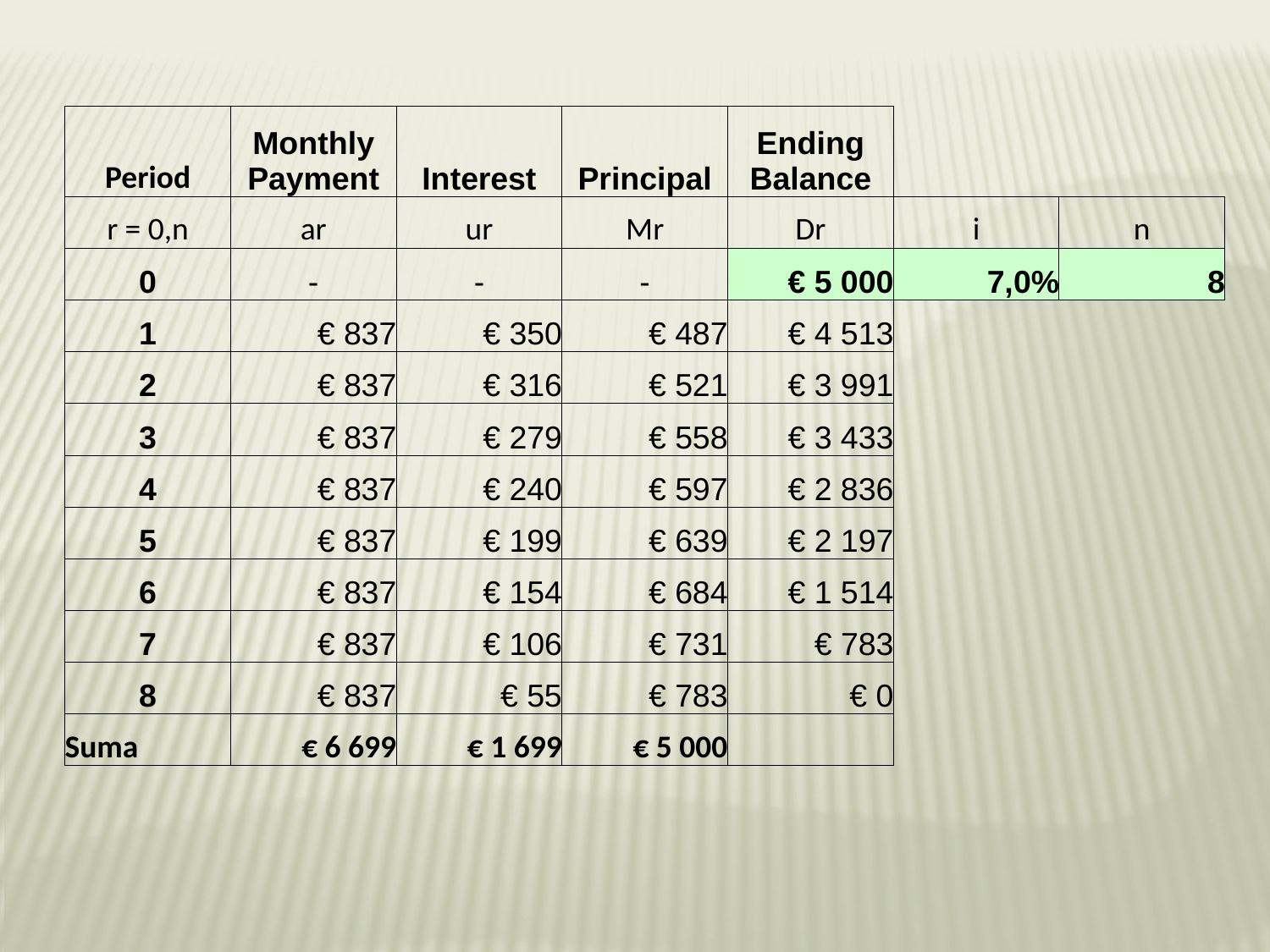

| Period | Monthly Payment | Interest | Principal | Ending Balance |  |  |
| --- | --- | --- | --- | --- | --- | --- |
| r = 0,n | ar | ur | Mr | Dr | i | n |
| 0 | - | - | - | € 5 000 | 7,0% | 8 |
| 1 | € 837 | € 350 | € 487 | € 4 513 |  |  |
| 2 | € 837 | € 316 | € 521 | € 3 991 |  |  |
| 3 | € 837 | € 279 | € 558 | € 3 433 |  |  |
| 4 | € 837 | € 240 | € 597 | € 2 836 |  |  |
| 5 | € 837 | € 199 | € 639 | € 2 197 |  |  |
| 6 | € 837 | € 154 | € 684 | € 1 514 |  |  |
| 7 | € 837 | € 106 | € 731 | € 783 |  |  |
| 8 | € 837 | € 55 | € 783 | € 0 |  |  |
| Suma | € 6 699 | € 1 699 | € 5 000 |  |  |  |